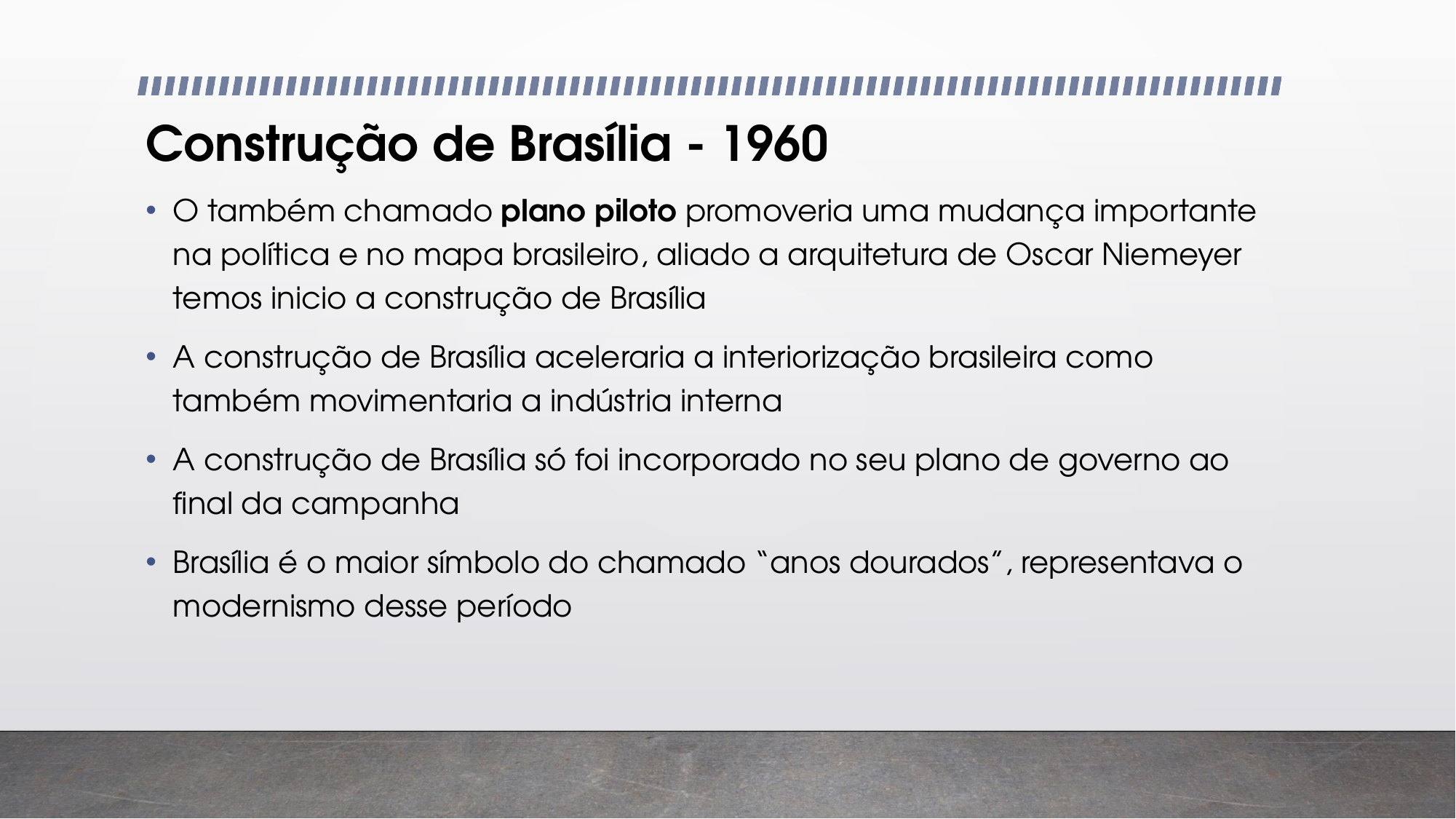

# Construção de Brasília - 1960
O também chamado plano piloto promoveria uma mudança importante na política e no mapa brasileiro, aliado a arquitetura de Oscar Niemeyer temos inicio a construção de Brasília
A construção de Brasília aceleraria a interiorização brasileira como também movimentaria a indústria interna
A construção de Brasília só foi incorporado no seu plano de governo ao final da campanha
Brasília é o maior símbolo do chamado “anos dourados”, representava o modernismo desse período